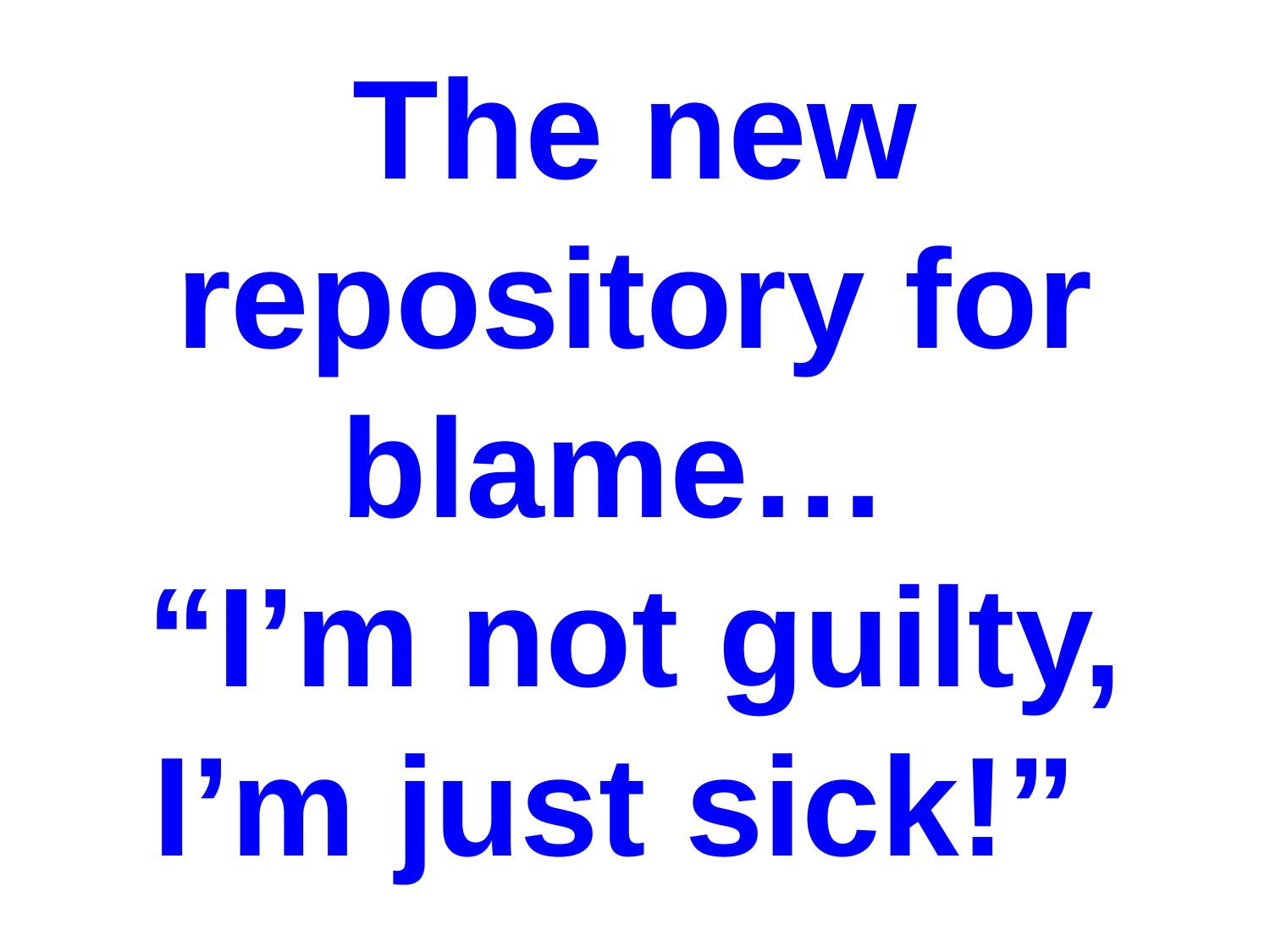

The new repository for blame…
“I’m not guilty, I’m just sick!”